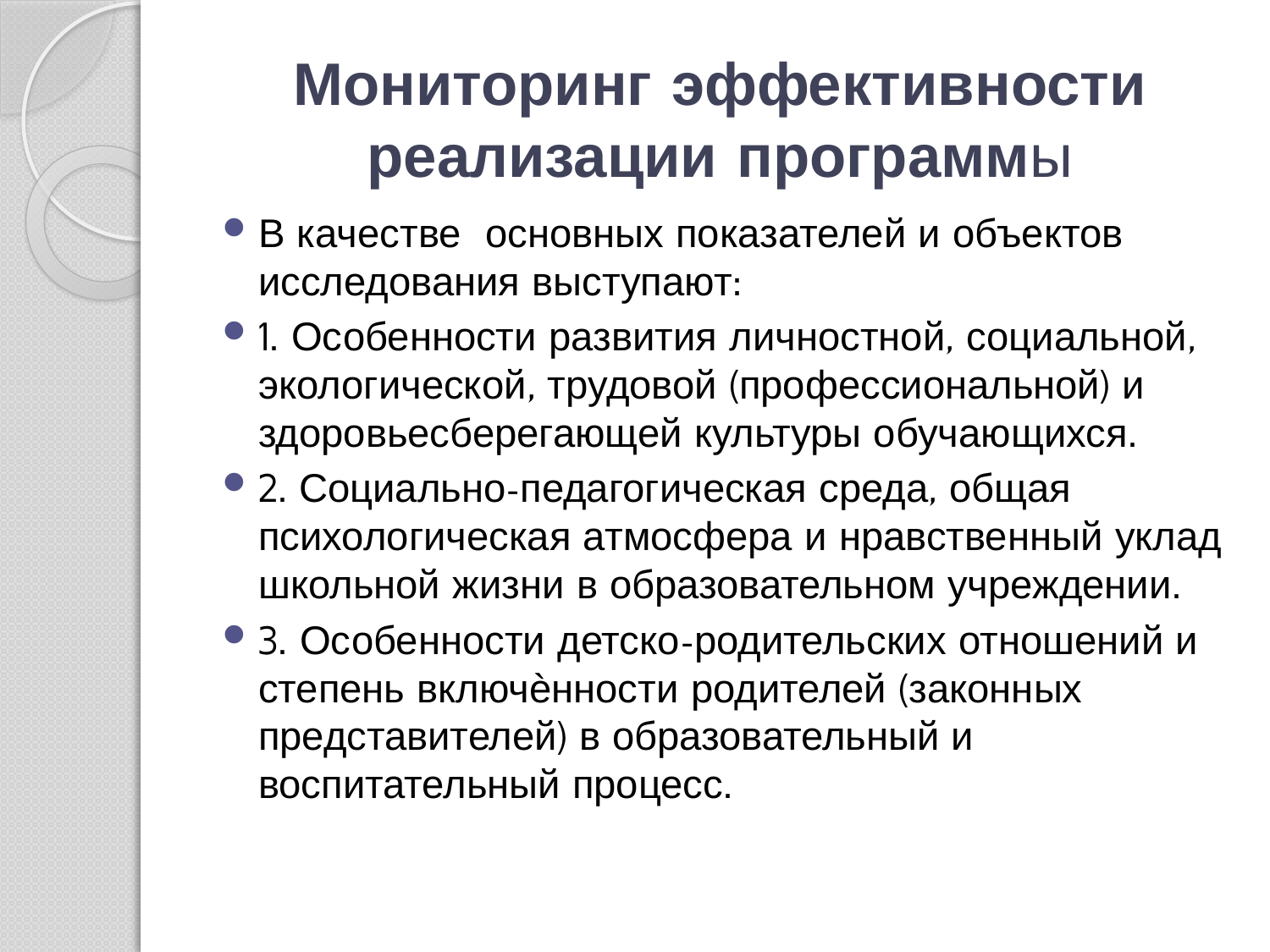

# Мониторинг эффективности реализации программы
В качестве  основных показателей и объектов исследования выступают:
1. Особенности развития личностной, социальной, экологической, трудовой (профессиональной) и здоровьесберегающей культуры обучающихся.
2. Социально-педагогическая среда, общая психологическая атмосфера и нравственный уклад школьной жизни в образовательном учреждении.
3. Особенности детско-родительских отношений и степень включѐнности родителей (законных  представителей) в образовательный и воспитательный процесс.